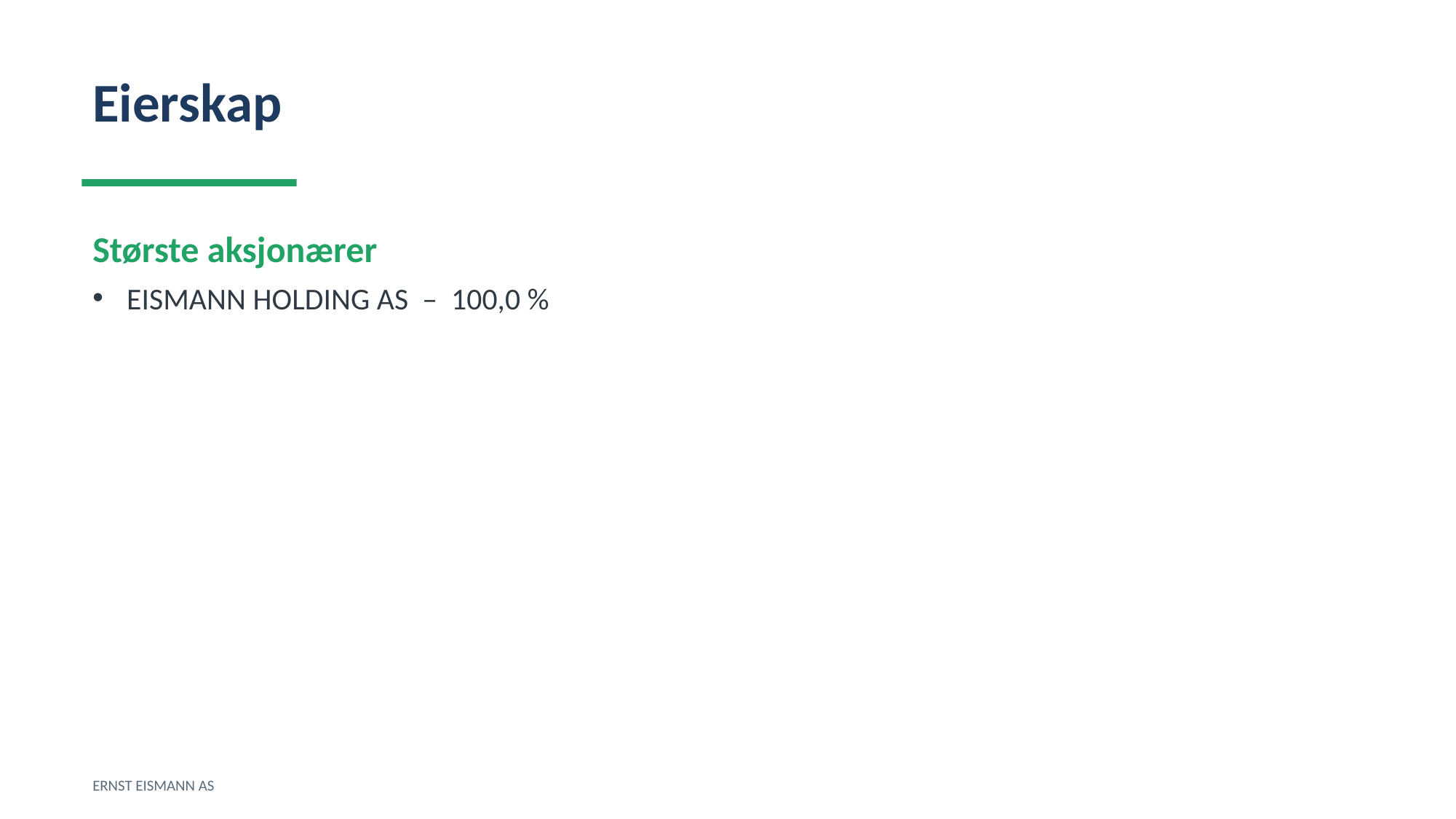

Eierskap

Største aksjonærer
EISMANN HOLDING AS  –  100,0 %
ERNST EISMANN AS